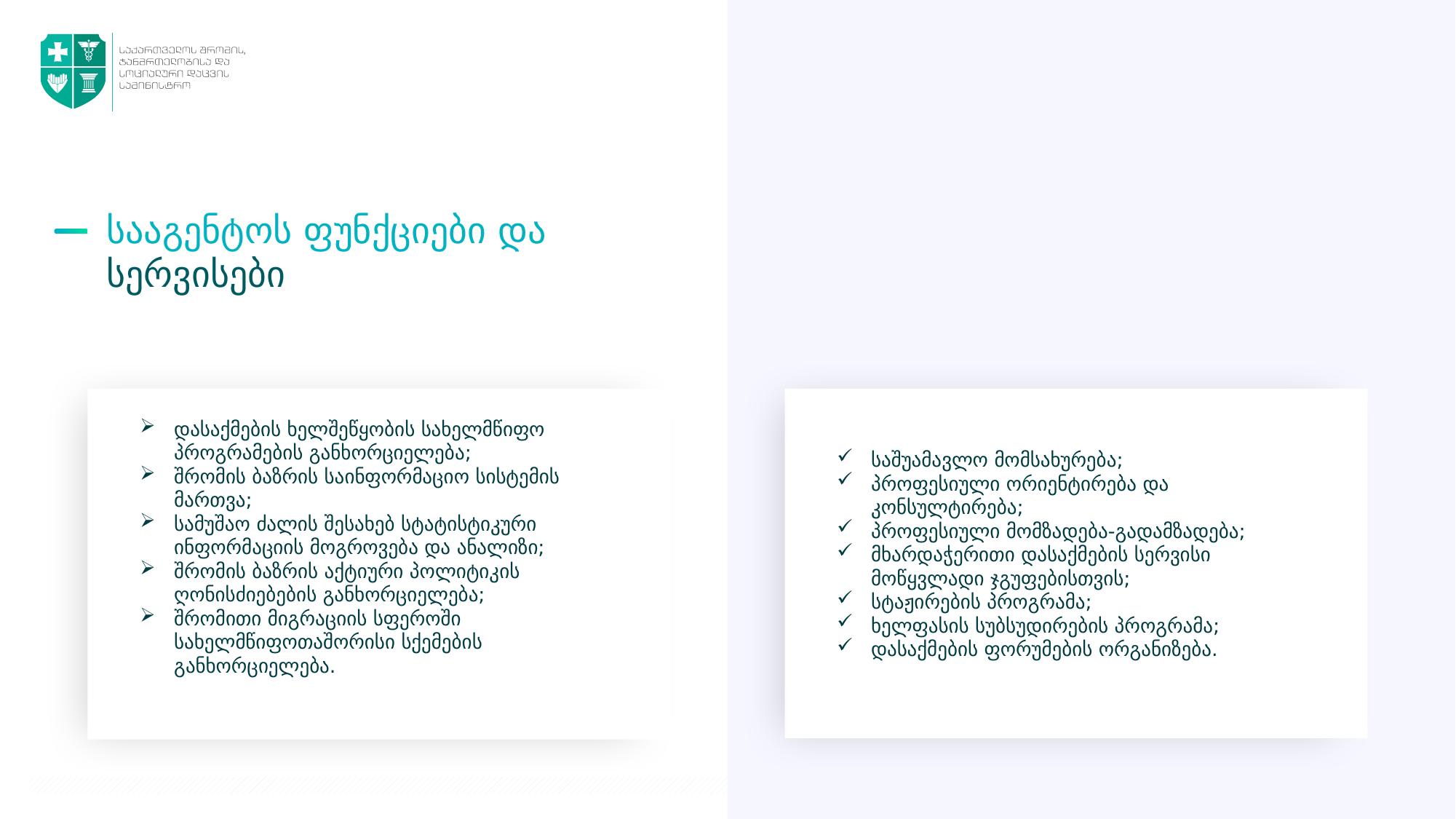

სააგენტოს ფუნქციები და სერვისები

დასაქმების ხელშეწყობის სახელმწიფო პროგრამების განხორციელება;
შრომის ბაზრის საინფორმაციო სისტემის მართვა;
სამუშაო ძალის შესახებ სტატისტიკური ინფორმაციის მოგროვება და ანალიზი;
შრომის ბაზრის აქტიური პოლიტიკის ღონისძიებების განხორციელება;
შრომითი მიგრაციის სფეროში სახელმწიფოთაშორისი სქემების განხორციელება.

საშუამავლო მომსახურება;
პროფესიული ორიენტირება და კონსულტირება;
პროფესიული მომზადება-გადამზადება;
მხარდაჭერითი დასაქმების სერვისი მოწყვლადი ჯგუფებისთვის;
სტაჟირების პროგრამა;
ხელფასის სუბსუდირების პროგრამა;
დასაქმების ფორუმების ორგანიზება.